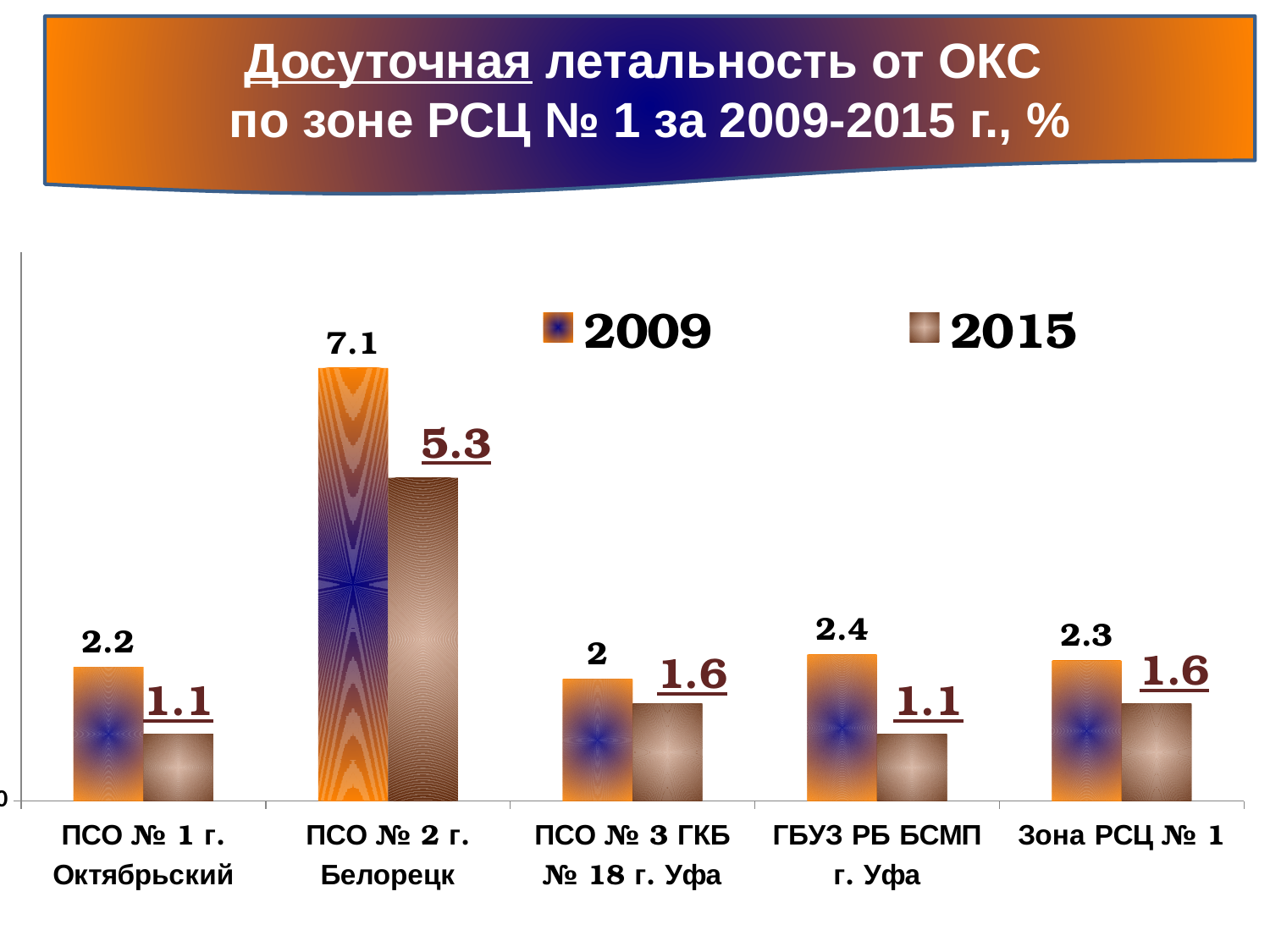

Досуточная летальность от ОКС
по зоне РСЦ № 1 за 2009-2015 г., %

### Chart

| Category | 2009 | 2015 |
|---|---|---|
| ПСО № 1 г. Октябрьский | 2.2 | 1.1 |
| ПСО № 2 г. Белорецк | 7.1 | 5.3 |
| ПСО № 3 ГКБ № 18 г. Уфа | 2.0 | 1.6 |
| ГБУЗ РБ БСМП г. Уфа | 2.4 | 1.1 |
| Зона РСЦ № 1 | 2.3 | 1.6 |